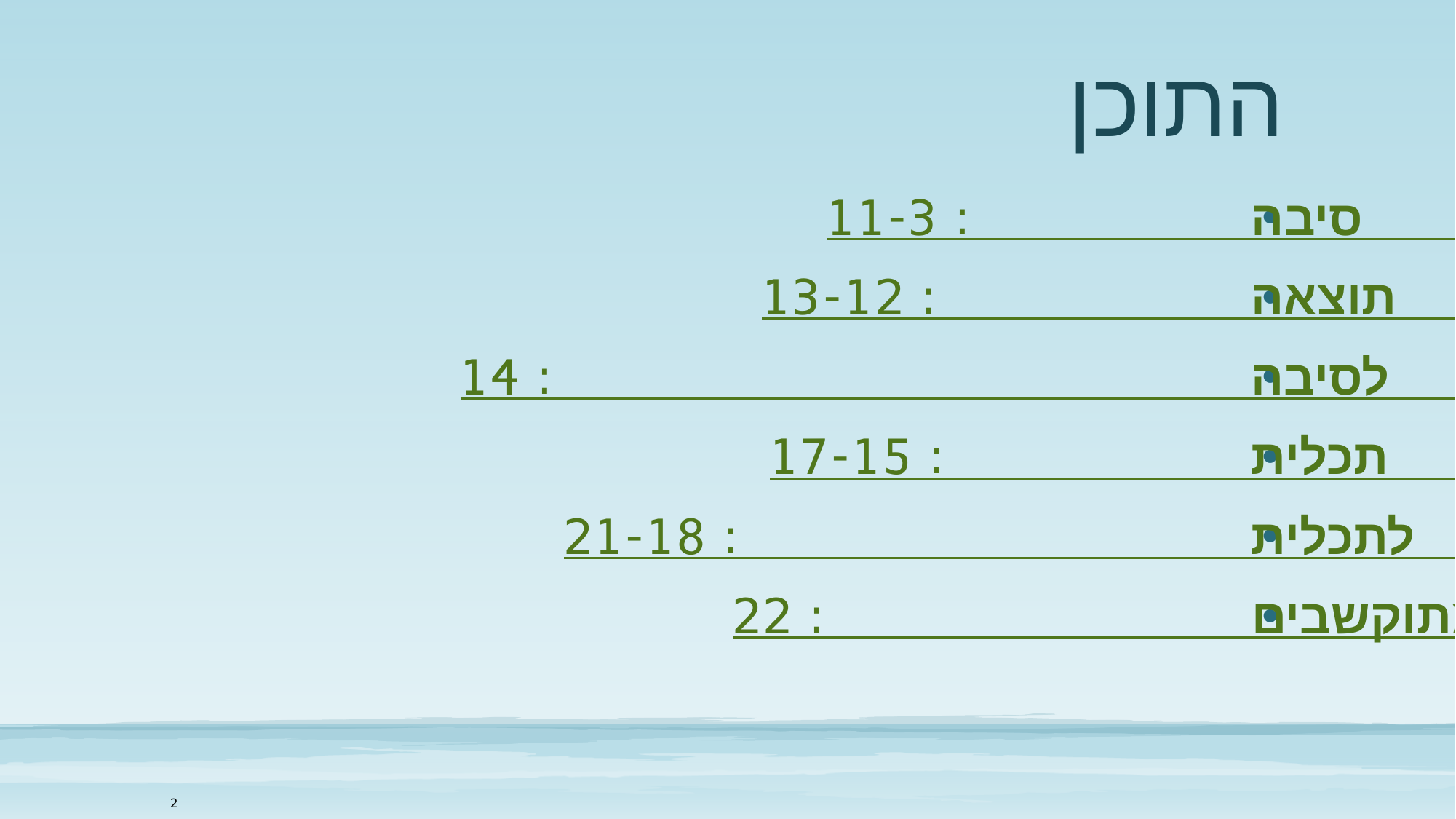

# התוכן
משפטי סיבה: 11-3
משפטי תוצאה: 13-12
מסיבה לתוצאה: מתוצאה לסיבה: 14
משפטי תכלית: 17-15
מסיבה לתוצאה לתכלית: 21-18
תרגילים מתוקשבים: 22
2